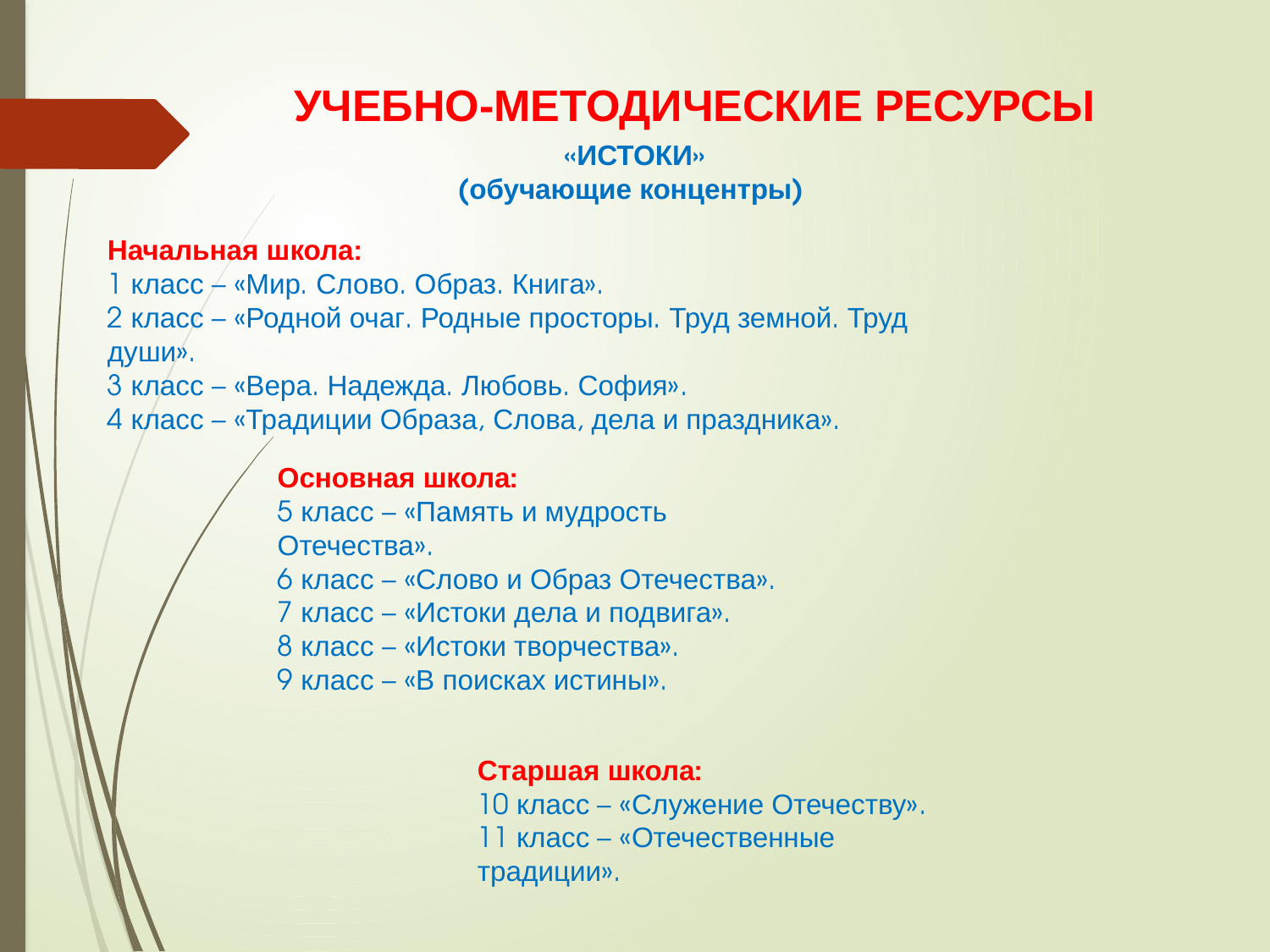

# УЧЕБНО-МЕТОДИЧЕСКИЕ РЕСУРСЫ
«ИСТОКИ»
(обучающие концентры)
Начальная школа:
1 класс – «Мир. Слово. Образ. Книга».
2 класс – «Родной очаг. Родные просторы. Труд земной. Труд души».
3 класс – «Вера. Надежда. Любовь. София».
4 класс – «Традиции Образа, Слова, дела и праздника».
Основная школа:
5 класс – «Память и мудрость Отечества».
6 класс – «Слово и Образ Отечества».
7 класс – «Истоки дела и подвига».
8 класс – «Истоки творчества».
9 класс – «В поисках истины».

Старшая школа:
10 класс – «Служение Отечеству».
11 класс – «Отечественные традиции».